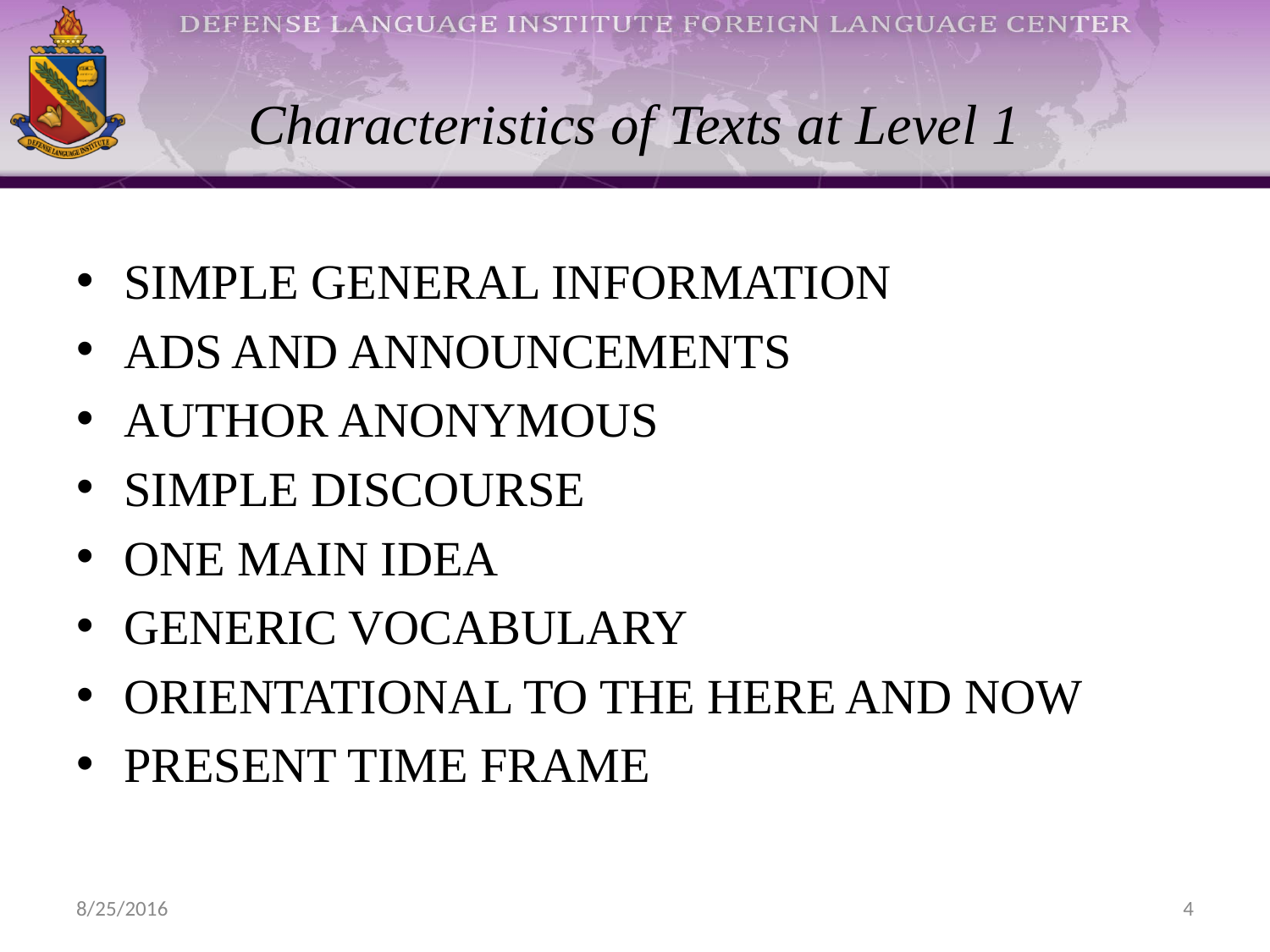

# Characteristics of Texts at Level 1
Simple general information
Ads and announcements
Author anonymous
Simple discourse
One main idea
Generic vocabulary
Orientational to the here and now
Present Time Frame
8/25/2016
4